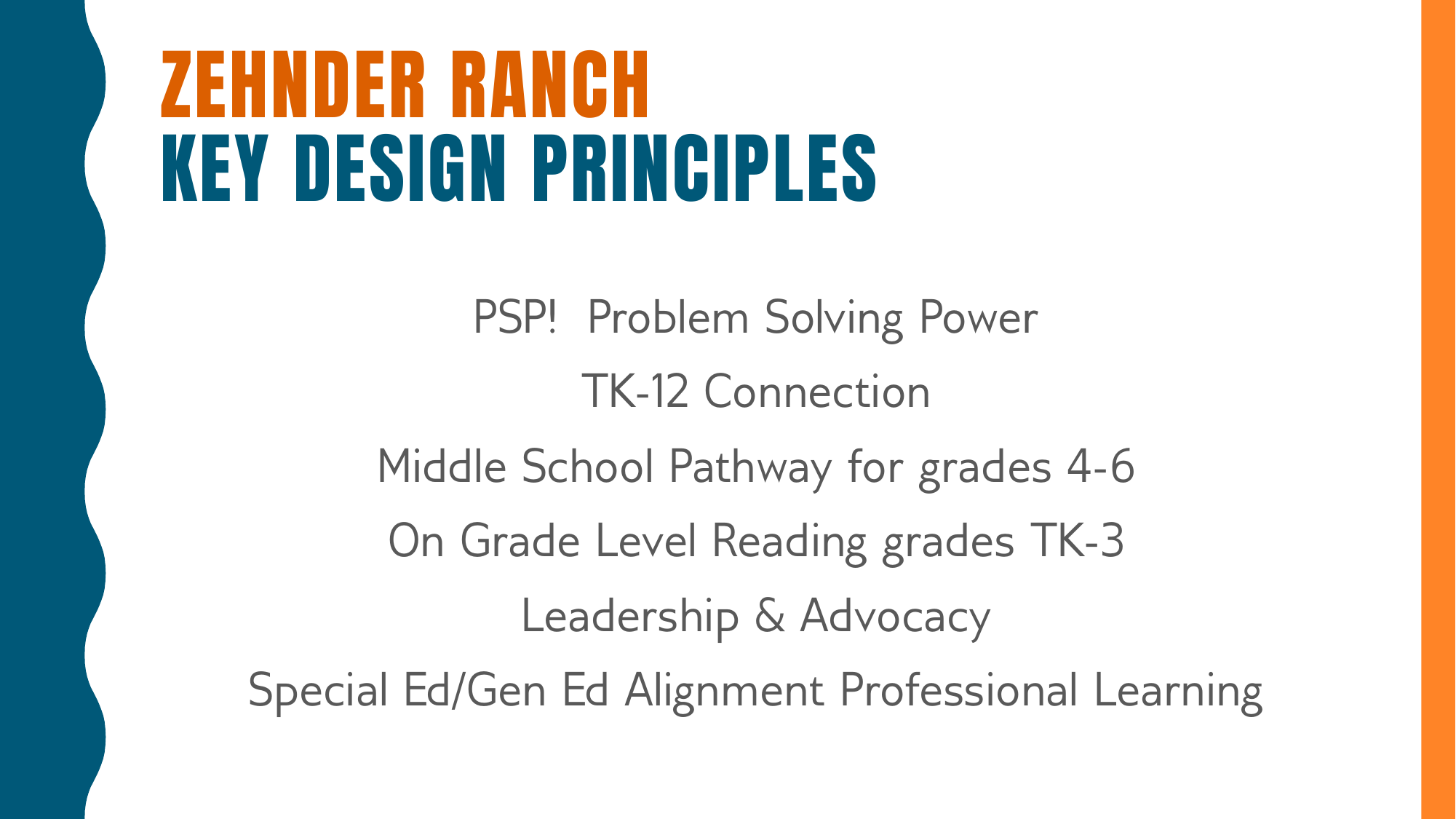

# Zehnder ranch key design principles
PSP!  Problem Solving Power
TK-12 Connection
Middle School Pathway for grades 4-6
On Grade Level Reading grades TK-3
Leadership & Advocacy
Special Ed/Gen Ed Alignment Professional Learning